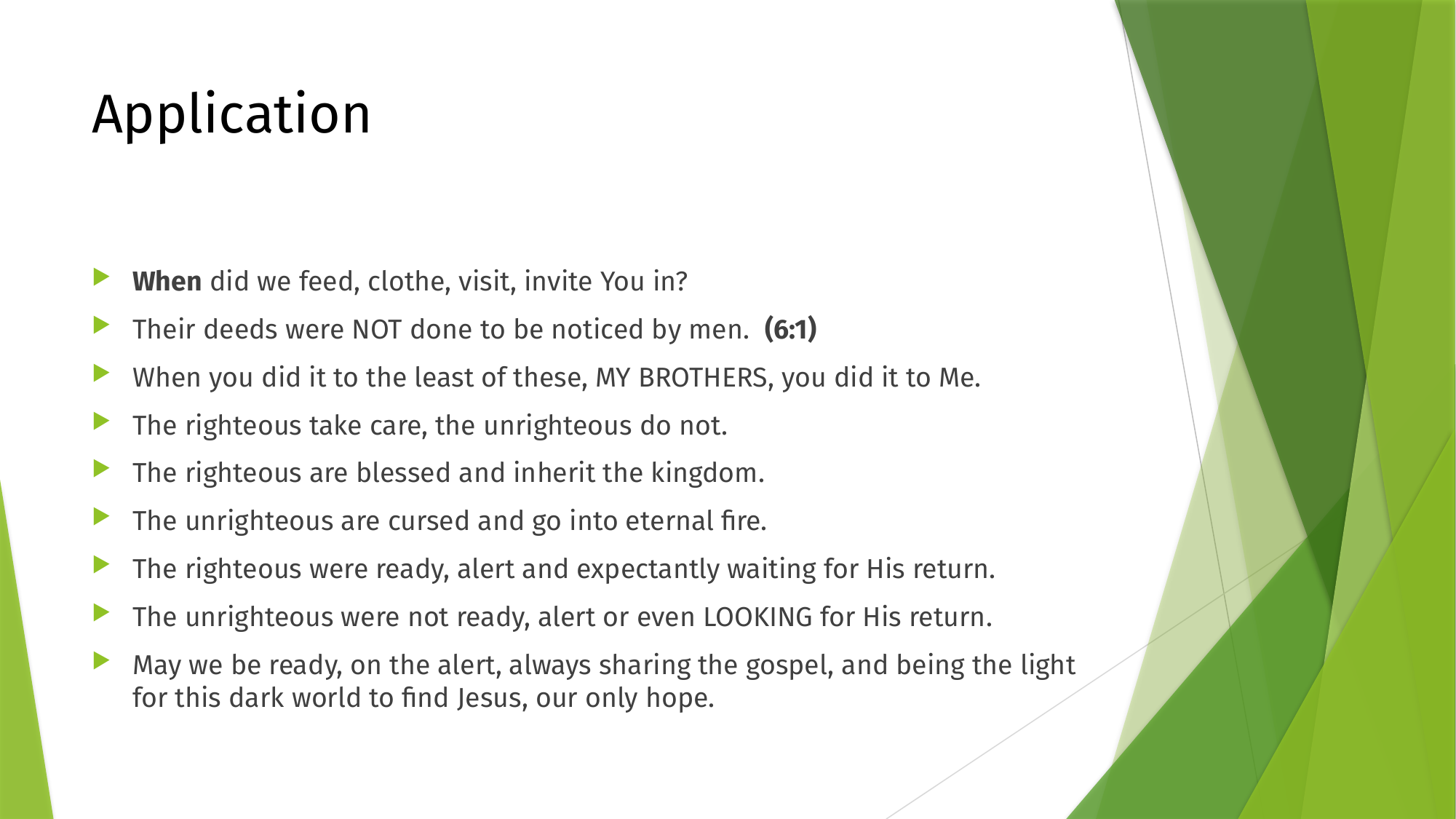

# Application
When did we feed, clothe, visit, invite You in?
Their deeds were NOT done to be noticed by men.  (6:1)
When you did it to the least of these, MY BROTHERS, you did it to Me.
The righteous take care, the unrighteous do not.
The righteous are blessed and inherit the kingdom.
The unrighteous are cursed and go into eternal fire.
The righteous were ready, alert and expectantly waiting for His return.
The unrighteous were not ready, alert or even LOOKING for His return.
May we be ready, on the alert, always sharing the gospel, and being the light for this dark world to find Jesus, our only hope.